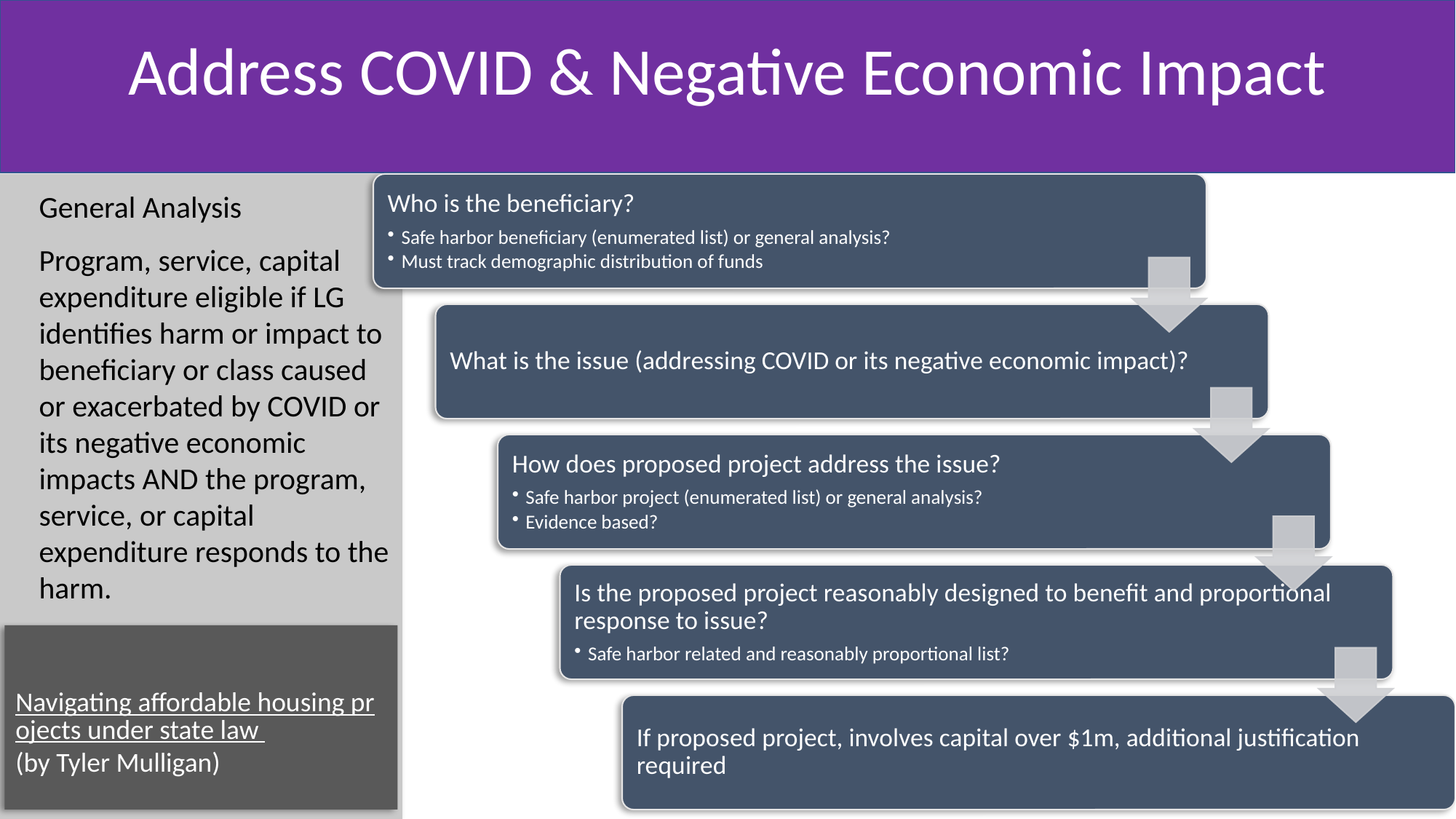

# Address COVID & Negative Economic Impact
Who is the beneficiary?
Safe harbor beneficiary (enumerated list) or general analysis?
Must track demographic distribution of funds
What is the issue (addressing COVID or its negative economic impact)?
How does proposed project address the issue?
Safe harbor project (enumerated list) or general analysis?
Evidence based?
Is the proposed project reasonably designed to benefit and proportional response to issue?
Safe harbor related and reasonably proportional list?
If proposed project, involves capital over $1m, additional justification required

General Analysis

Program, service, capital expenditure eligible if LG identifies harm or impact to beneficiary or class caused or exacerbated by COVID or its negative economic impacts AND the program, service, or capital expenditure responds to the harm.

Navigating affordable housing projects under state law (by Tyler Mulligan)